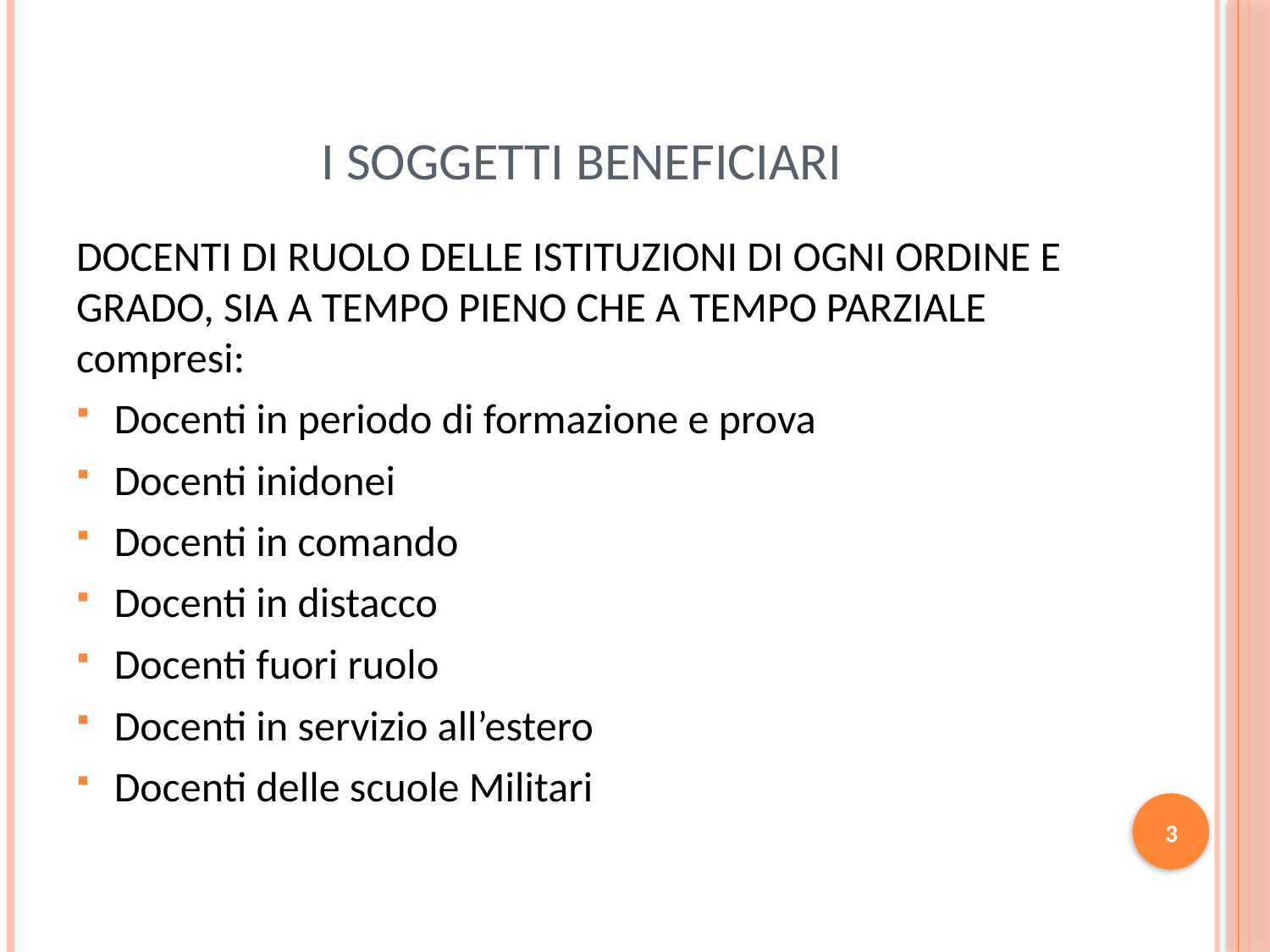

# I SOGGETTI BENEFICIARI
DOCENTI DI RUOLO DELLE ISTITUZIONI DI OGNI ORDINE E GRADO, SIA A TEMPO PIENO CHE A TEMPO PARZIALE compresi:
Docenti in periodo di formazione e prova
Docenti inidonei
Docenti in comando
Docenti in distacco
Docenti fuori ruolo
Docenti in servizio all’estero
Docenti delle scuole Militari

3